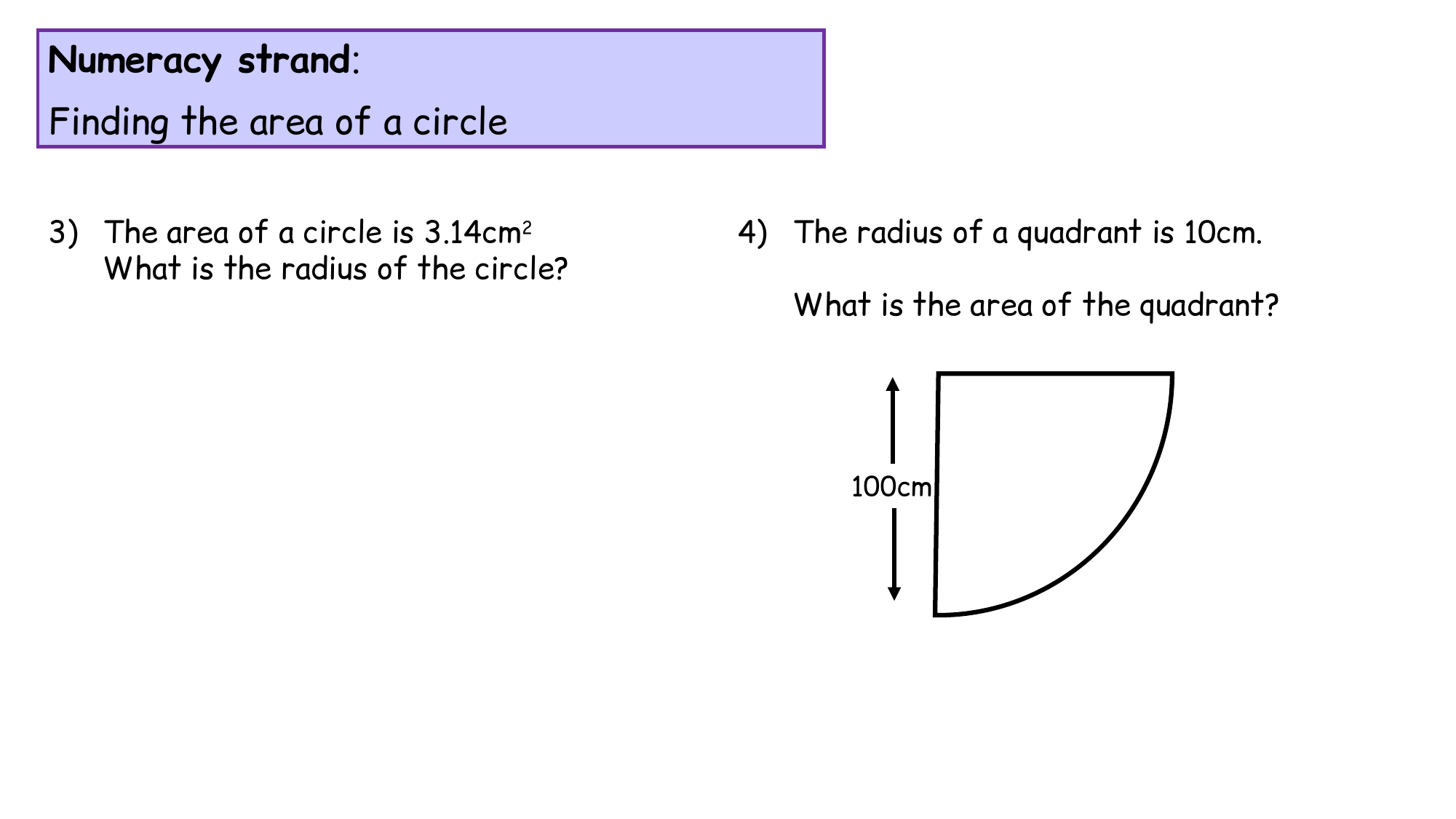

Numeracy strand:
Finding the area of a circle

The area of a circle is 3.14cm2
What is the radius of the circle?

The radius of a quadrant is 10cm.
What is the area of the quadrant?
100cm